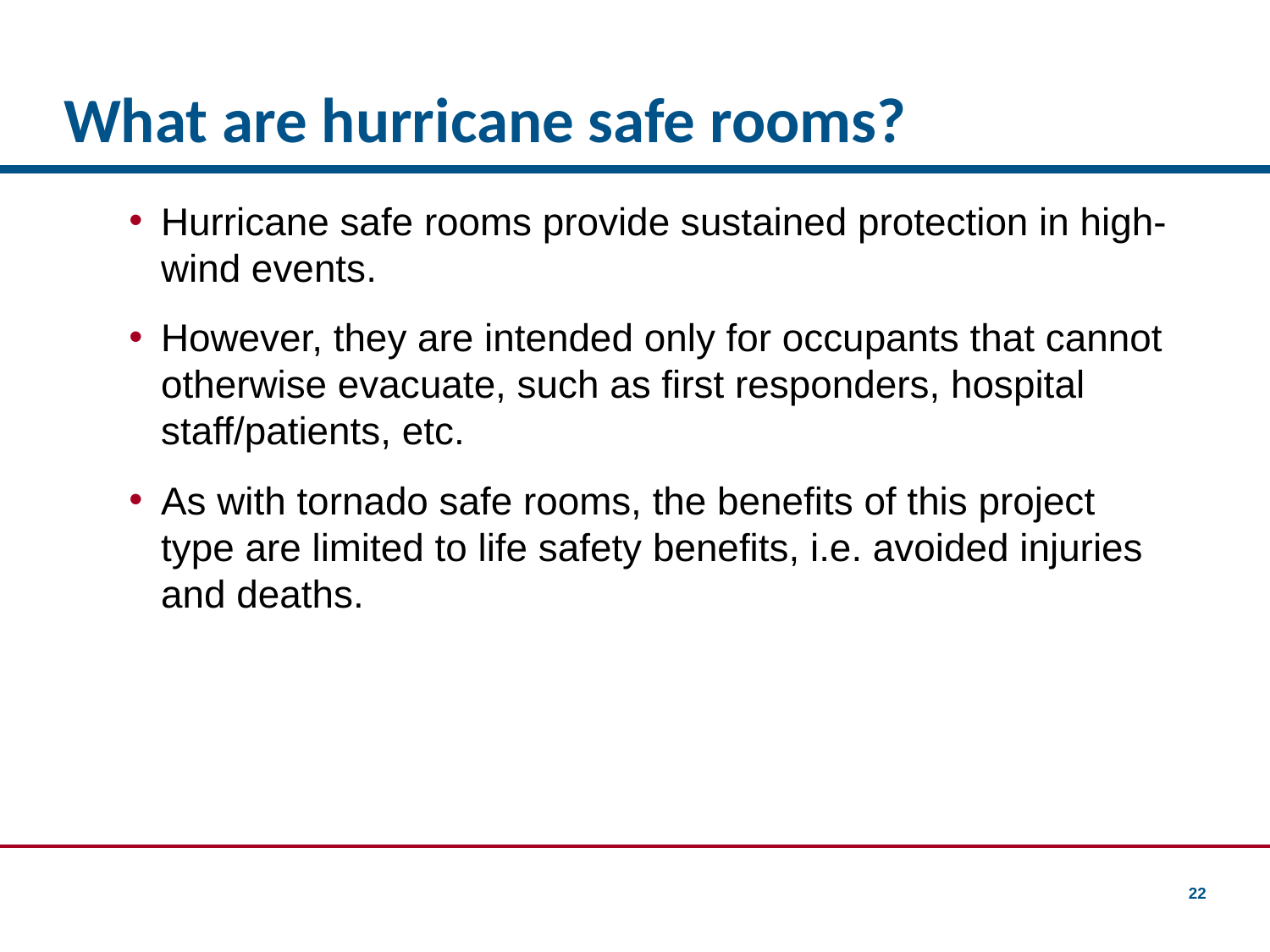

# What are hurricane safe rooms?
Hurricane safe rooms provide sustained protection in high-wind events.
However, they are intended only for occupants that cannot otherwise evacuate, such as first responders, hospital staff/patients, etc.
As with tornado safe rooms, the benefits of this project type are limited to life safety benefits, i.e. avoided injuries and deaths.

22